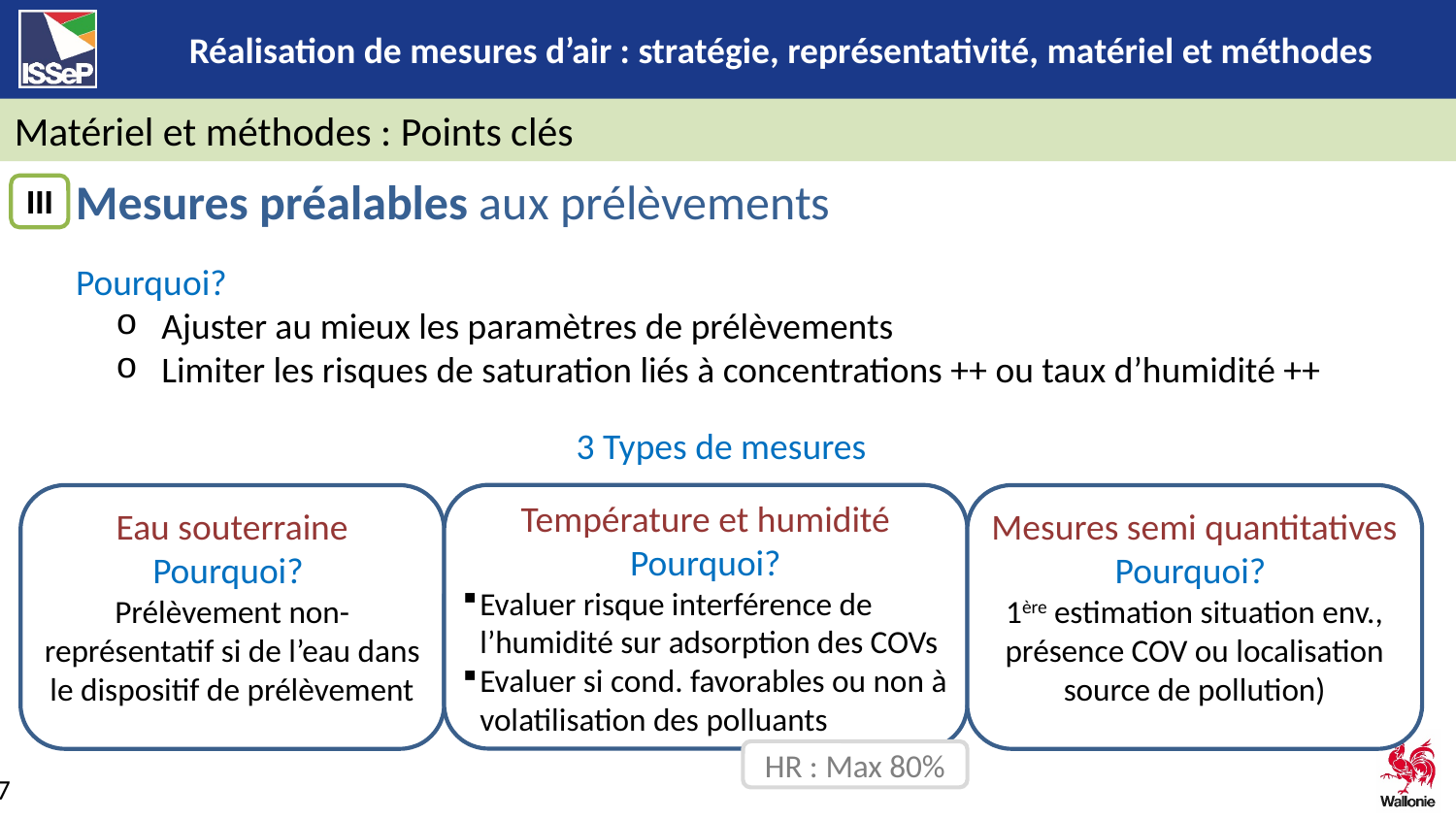

Matériel et méthodes : Points clés
Mesures préalables aux prélèvements
III
Pourquoi?
Ajuster au mieux les paramètres de prélèvements
Limiter les risques de saturation liés à concentrations ++ ou taux d’humidité ++

3 Types de mesures
Température et humidité
Pourquoi?
Evaluer risque interférence de l’humidité sur adsorption des COVs
Evaluer si cond. favorables ou non à volatilisation des polluants
Eau souterraine
Pourquoi?
Prélèvement non-représentatif si de l’eau dans le dispositif de prélèvement
Mesures semi quantitatives
Pourquoi?
1ère estimation situation env., présence COV ou localisation source de pollution)
HR : Max 80%